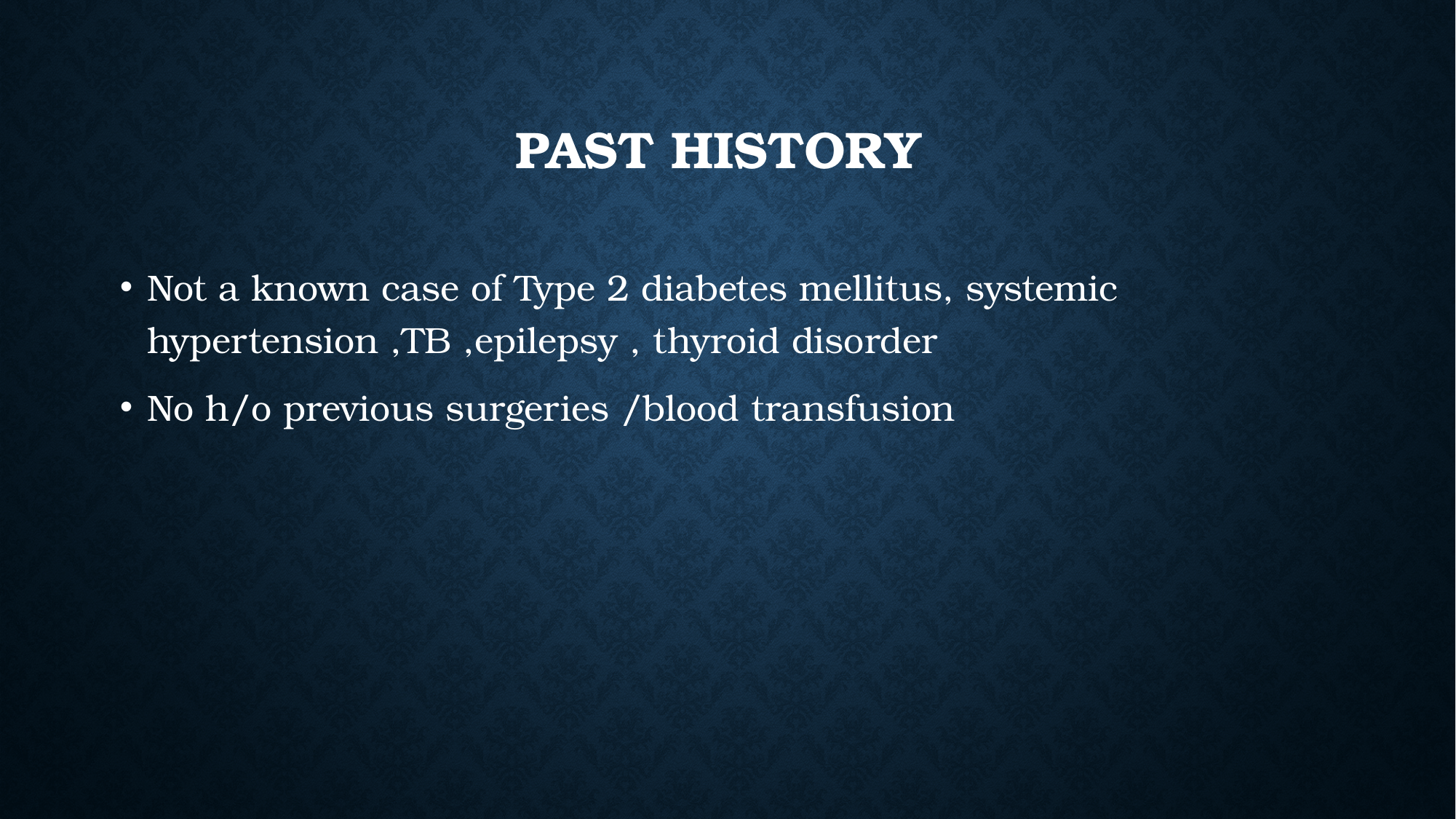

# Past history
Not a known case of Type 2 diabetes mellitus, systemic hypertension ,TB ,epilepsy , thyroid disorder
No h/o previous surgeries /blood transfusion